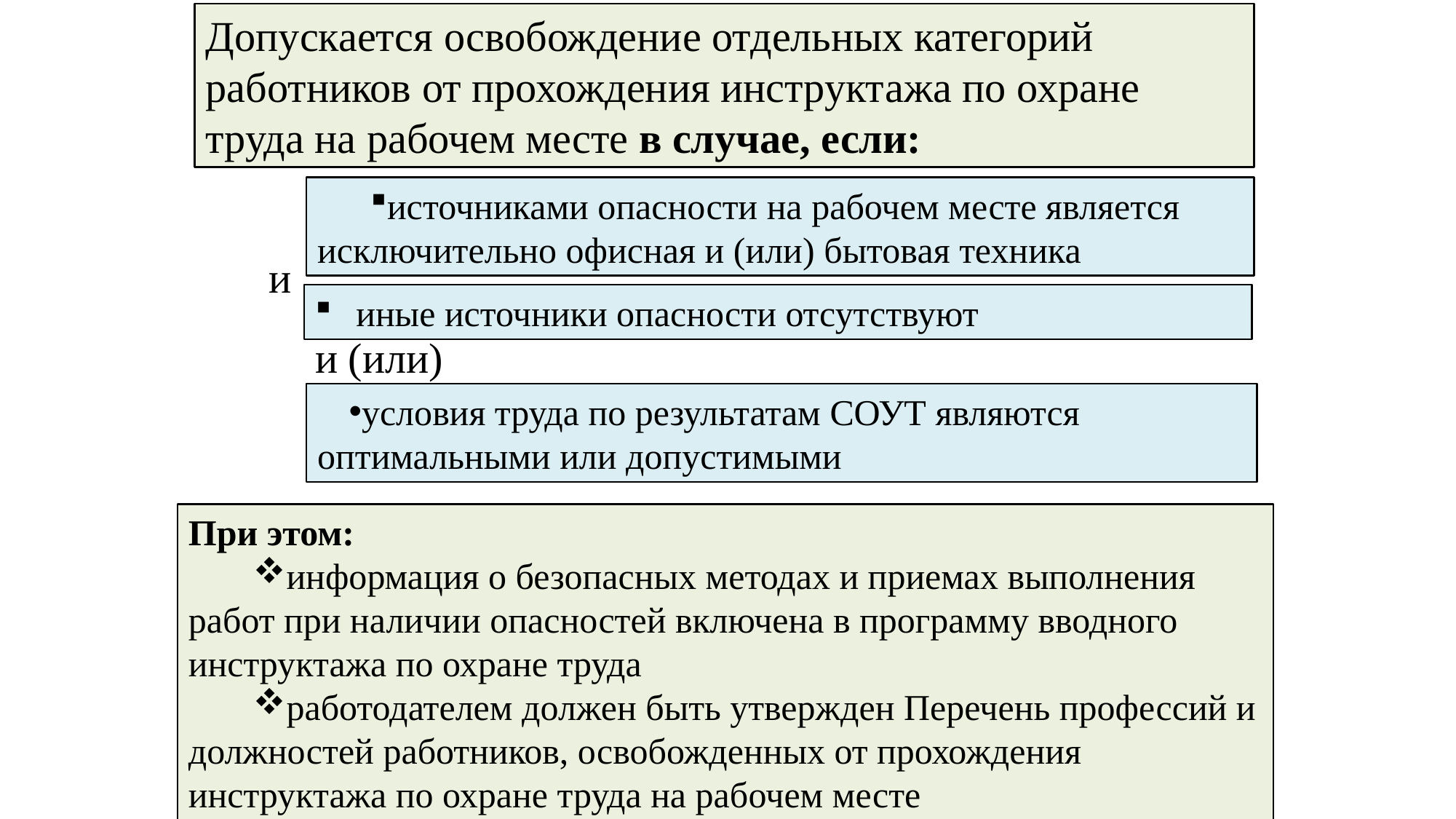

Допускается освобождение отдельных категорий работников от прохождения инструктажа по охране труда на рабочем месте в случае, если:
источниками опасности на рабочем месте является исключительно офисная и (или) бытовая техника
и
иные источники опасности отсутствуют
и (или)
условия труда по результатам СОУТ являются оптимальными или допустимыми
При этом:
информация о безопасных методах и приемах выполнения работ при наличии опасностей включена в программу вводного инструктажа по охране труда
работодателем должен быть утвержден Перечень профессий и должностей работников, освобожденных от прохождения инструктажа по охране труда на рабочем месте